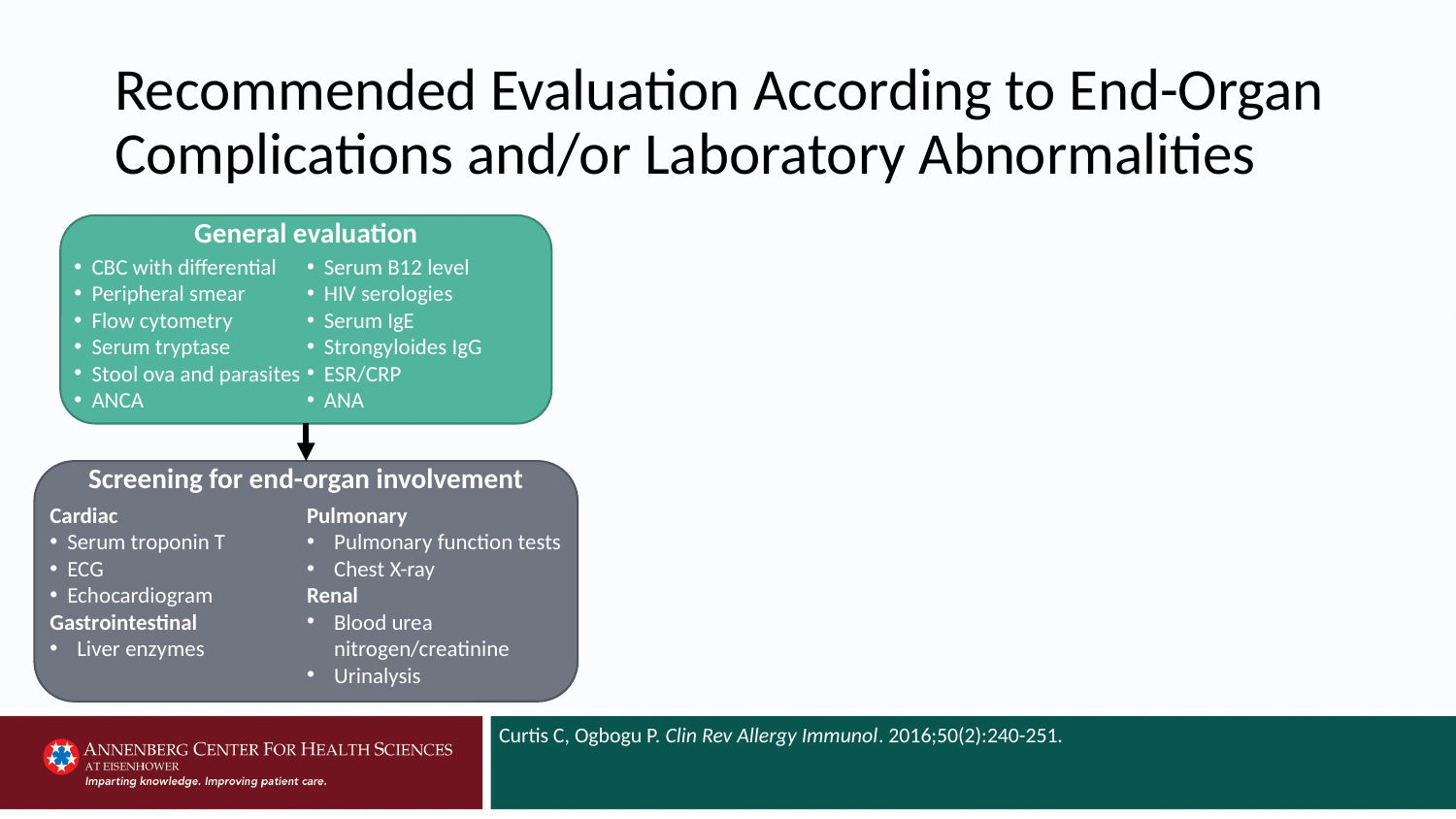

# Recommended Evaluation According to End-Organ Complications and/or Laboratory Abnormalities
General evaluation

CBC with differential
Peripheral smear
Flow cytometry
Serum tryptase
Stool ova and parasites
ANCA

Serum B12 level
HIV serologies
Serum IgE
Strongyloides IgG
ESR/CRP
ANA
Screening for end-organ involvement

Cardiac
Serum troponin T
ECG
Echocardiogram
Gastrointestinal
Liver enzymes

Pulmonary
Pulmonary function tests
Chest X-ray
Renal
Blood urea nitrogen/creatinine
Urinalysis
Curtis C, Ogbogu P. Clin Rev Allergy Immunol. 2016;50(2):240-251.